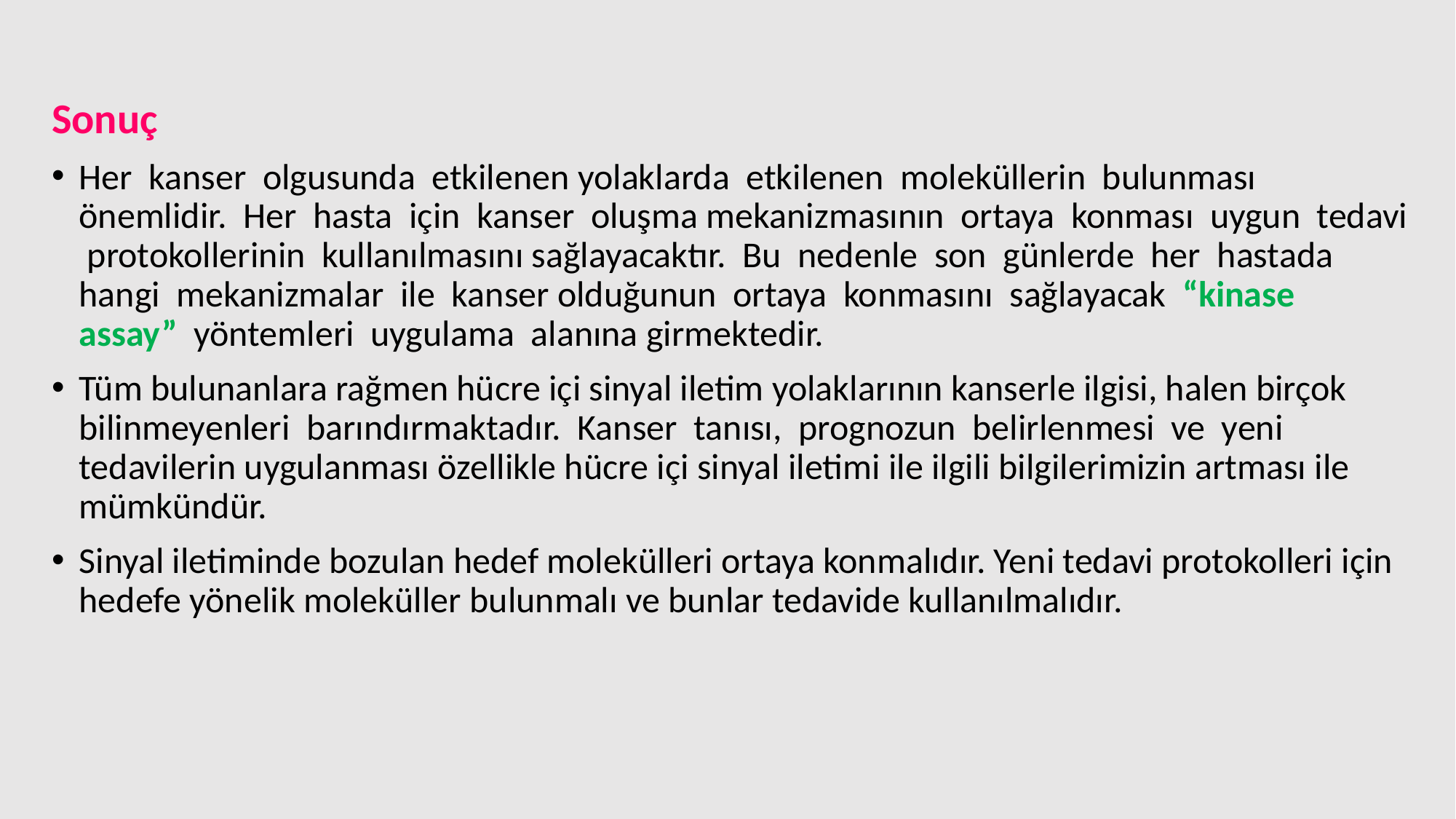

Sonuç
Her  kanser  olgusunda  etkilenen yolaklarda  etkilenen  moleküllerin  bulunması  önemlidir.  Her  hasta  için  kanser  oluşma mekanizmasının  ortaya  konması  uygun  tedavi  protokollerinin  kullanılmasını sağlayacaktır.  Bu  nedenle  son  günlerde  her  hastada  hangi  mekanizmalar  ile  kanser olduğunun  ortaya  konmasını  sağlayacak  “kinase  assay”  yöntemleri  uygulama  alanına girmektedir.
Tüm bulunanlara rağmen hücre içi sinyal iletim yolaklarının kanserle ilgisi, halen birçok bilinmeyenleri  barındırmaktadır.  Kanser  tanısı,  prognozun  belirlenmesi  ve  yeni tedavilerin uygulanması özellikle hücre içi sinyal iletimi ile ilgili bilgilerimizin artması ile mümkündür.
Sinyal iletiminde bozulan hedef molekülleri ortaya konmalıdır. Yeni tedavi protokolleri için hedefe yönelik moleküller bulunmalı ve bunlar tedavide kullanılmalıdır.